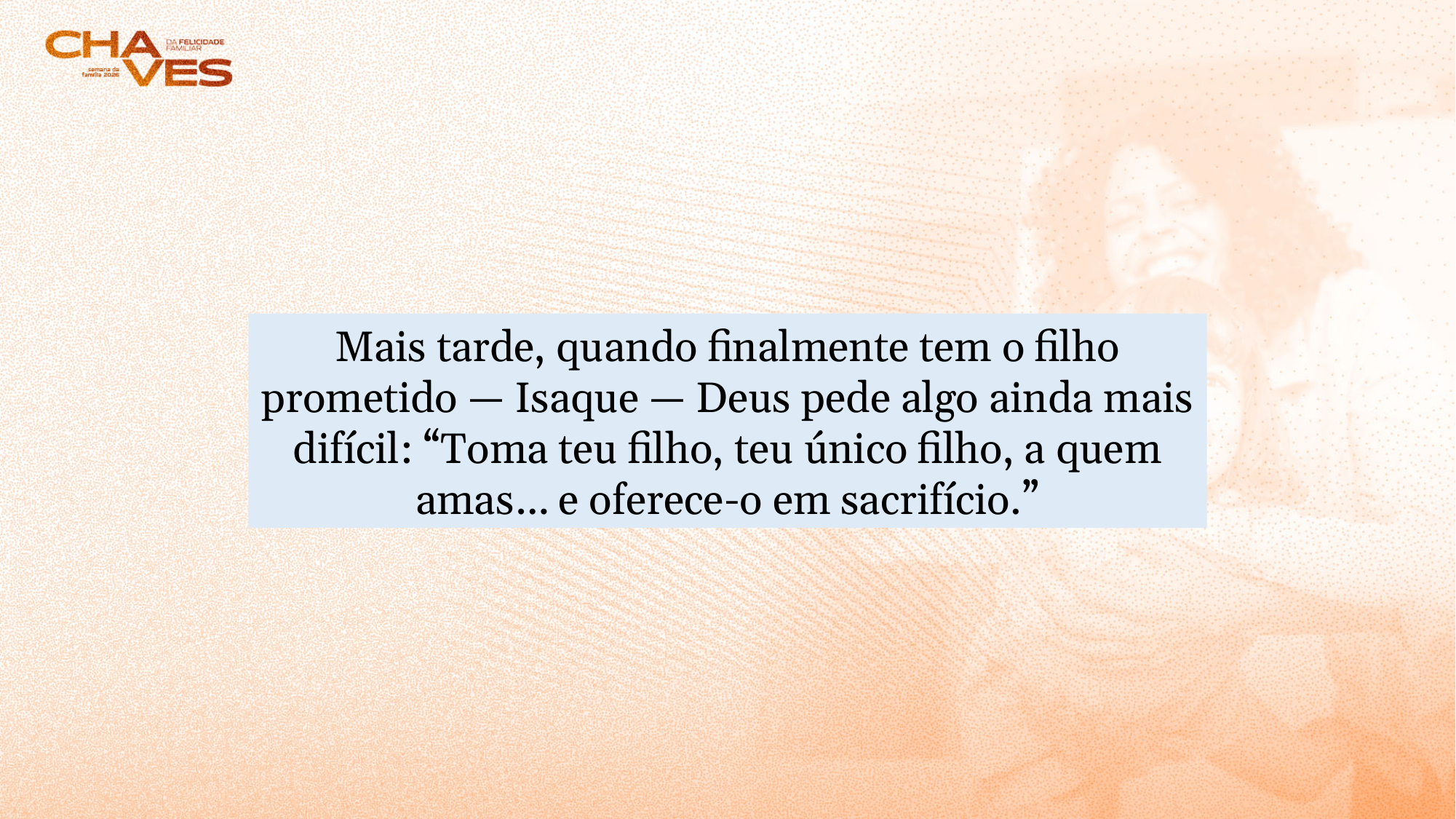

Mais tarde, quando finalmente tem o filho prometido — Isaque — Deus pede algo ainda mais difícil: “Toma teu filho, teu único filho, a quem amas… e oferece-o em sacrifício.”